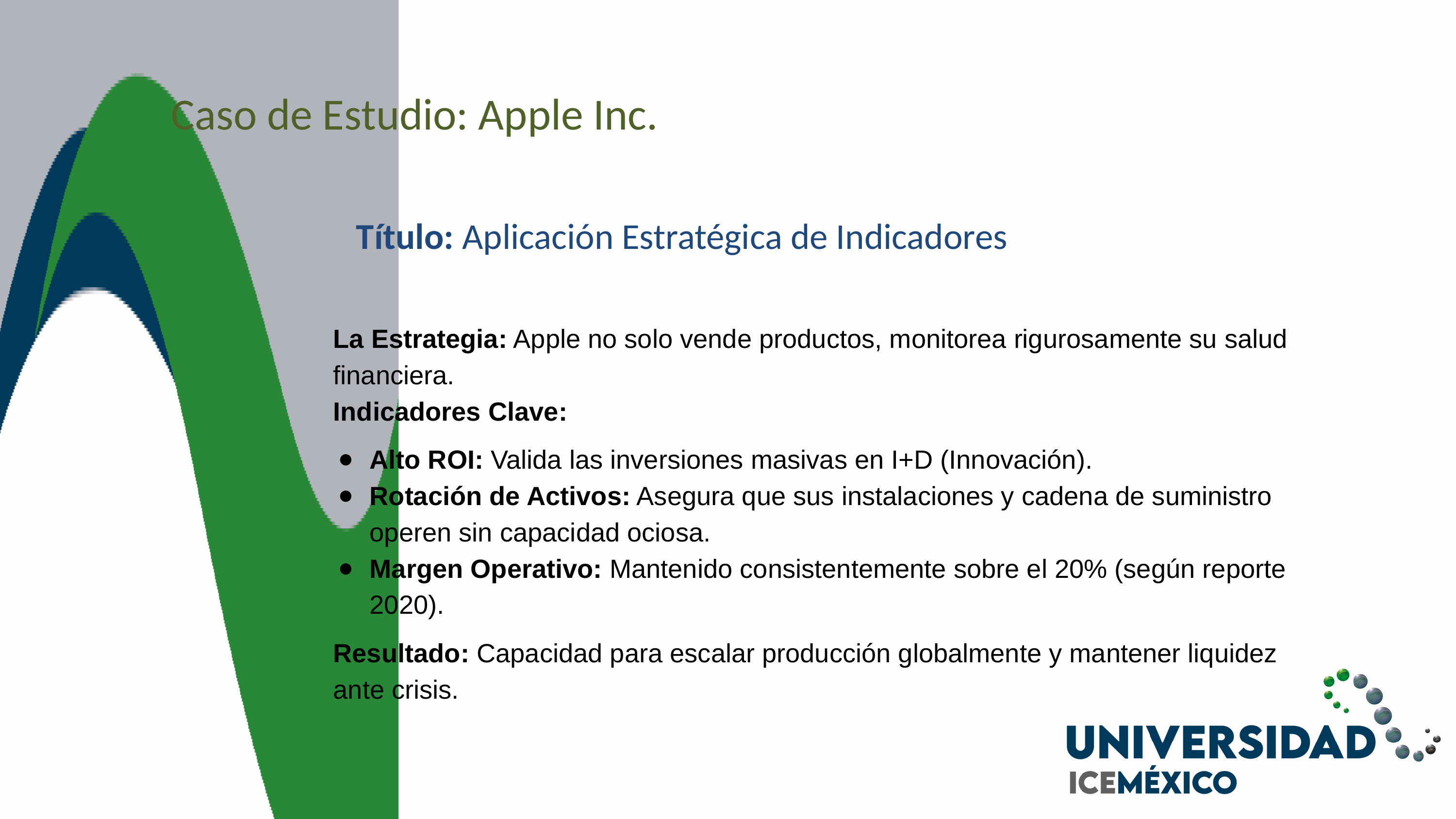

Caso de Estudio: Apple Inc.
Título: Aplicación Estratégica de Indicadores

La Estrategia: Apple no solo vende productos, monitorea rigurosamente su salud financiera.
Indicadores Clave:
Alto ROI: Valida las inversiones masivas en I+D (Innovación).
Rotación de Activos: Asegura que sus instalaciones y cadena de suministro operen sin capacidad ociosa.
Margen Operativo: Mantenido consistentemente sobre el 20% (según reporte 2020).
Resultado: Capacidad para escalar producción globalmente y mantener liquidez ante crisis.